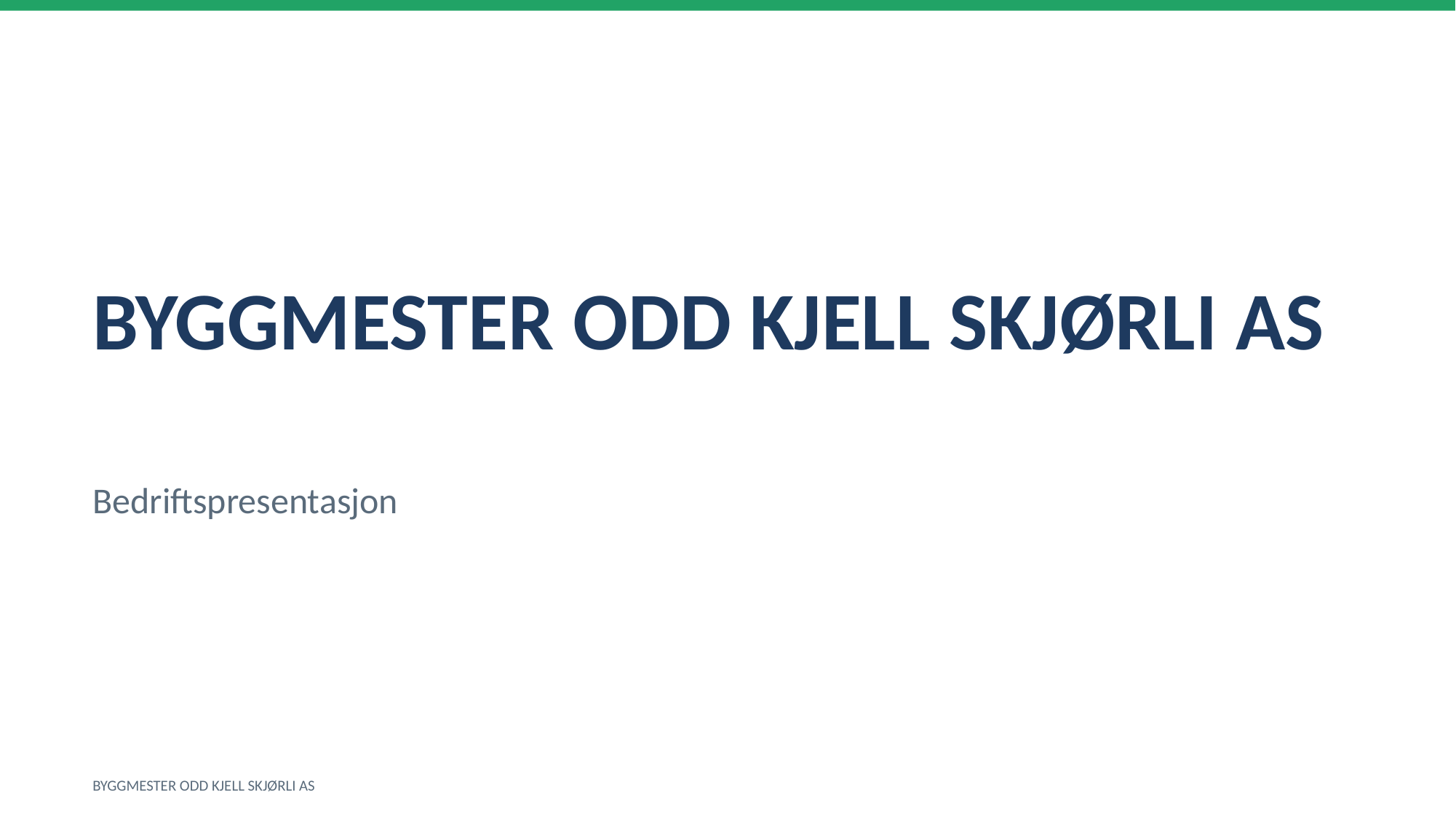

BYGGMESTER ODD KJELL SKJØRLI AS
Bedriftspresentasjon
BYGGMESTER ODD KJELL SKJØRLI AS